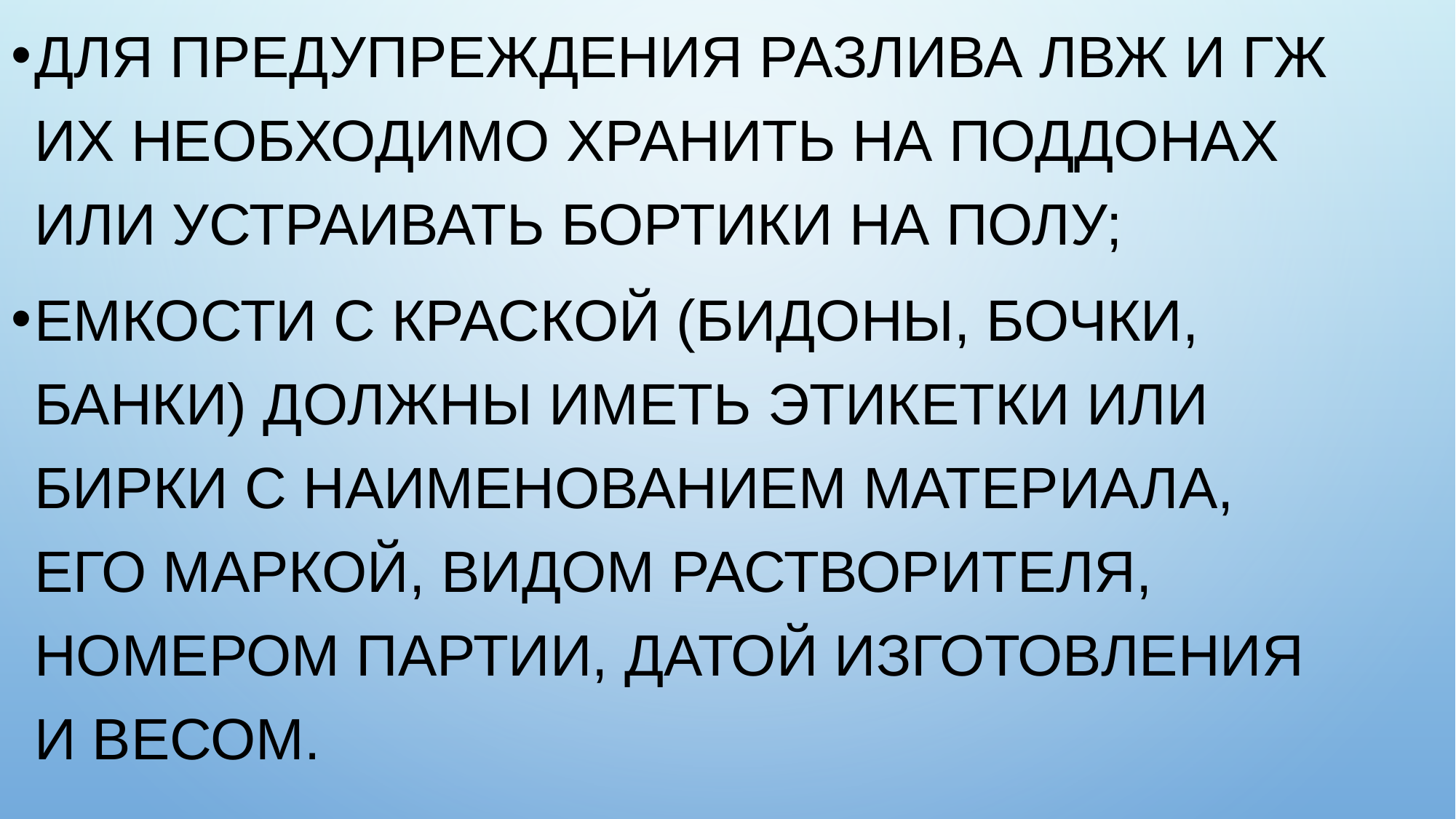

для предупреждения разлива ЛВЖ и ГЖ их необходимо хранить на поддонах или устраивать бортики на полу;
емкости с краской (бидоны, бочки, банки) должны иметь этикетки или бирки с наименованием материала, его маркой, видом растворителя, номером партии, датой изготовления и весом.